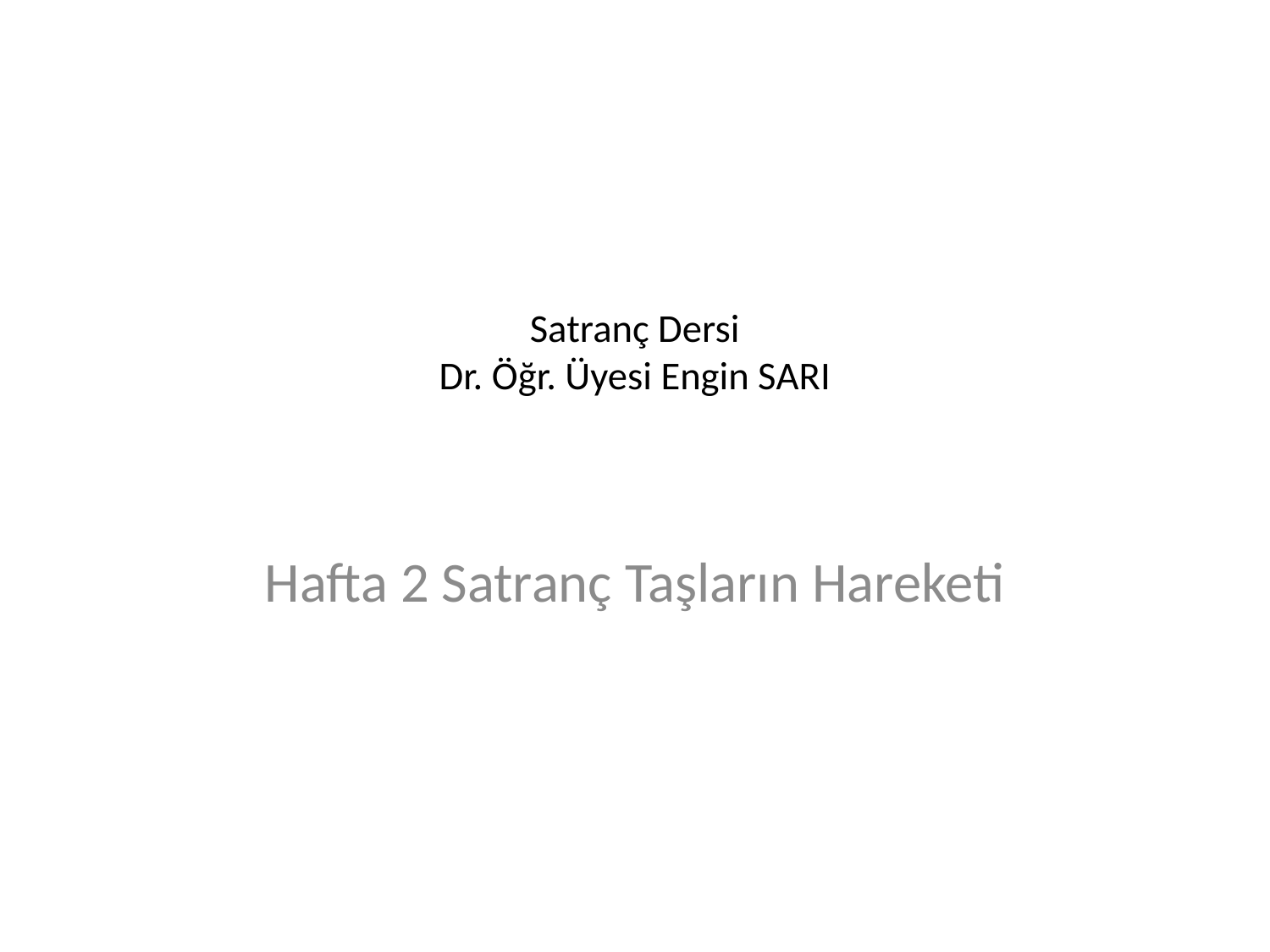

# Satranç Dersi Dr. Öğr. Üyesi Engin SARI
Hafta 2 Satranç Taşların Hareketi